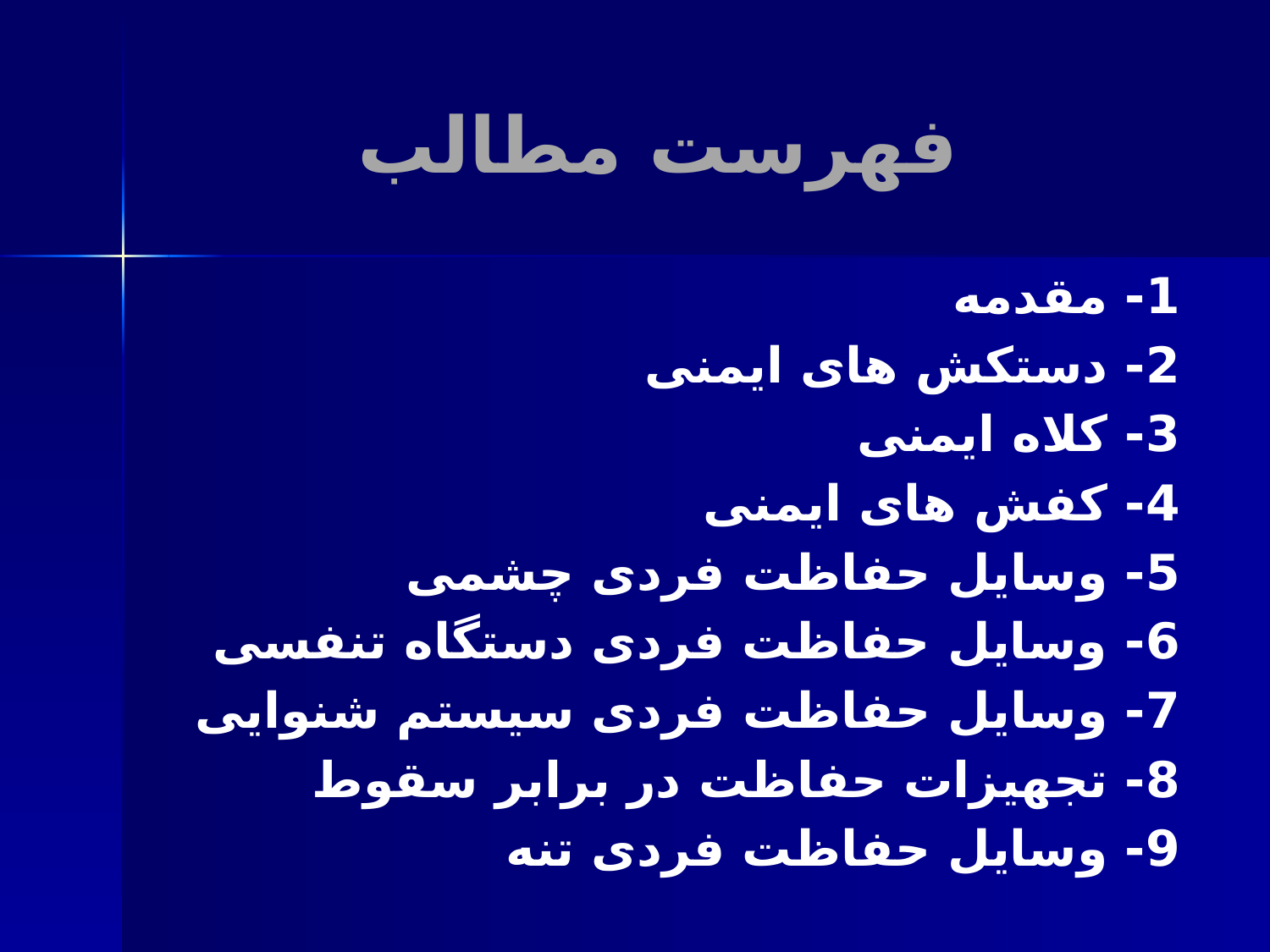

# فهرست مطالب
1- مقدمه
2- دستکش های ایمنی
3- کلاه ایمنی
4- کفش های ایمنی
5- وسایل حفاظت فردی چشمی
6- وسایل حفاظت فردی دستگاه تنفسی
7- وسایل حفاظت فردی سیستم شنوایی
8- تجهیزات حفاظت در برابر سقوط
9- وسایل حفاظت فردی تنه